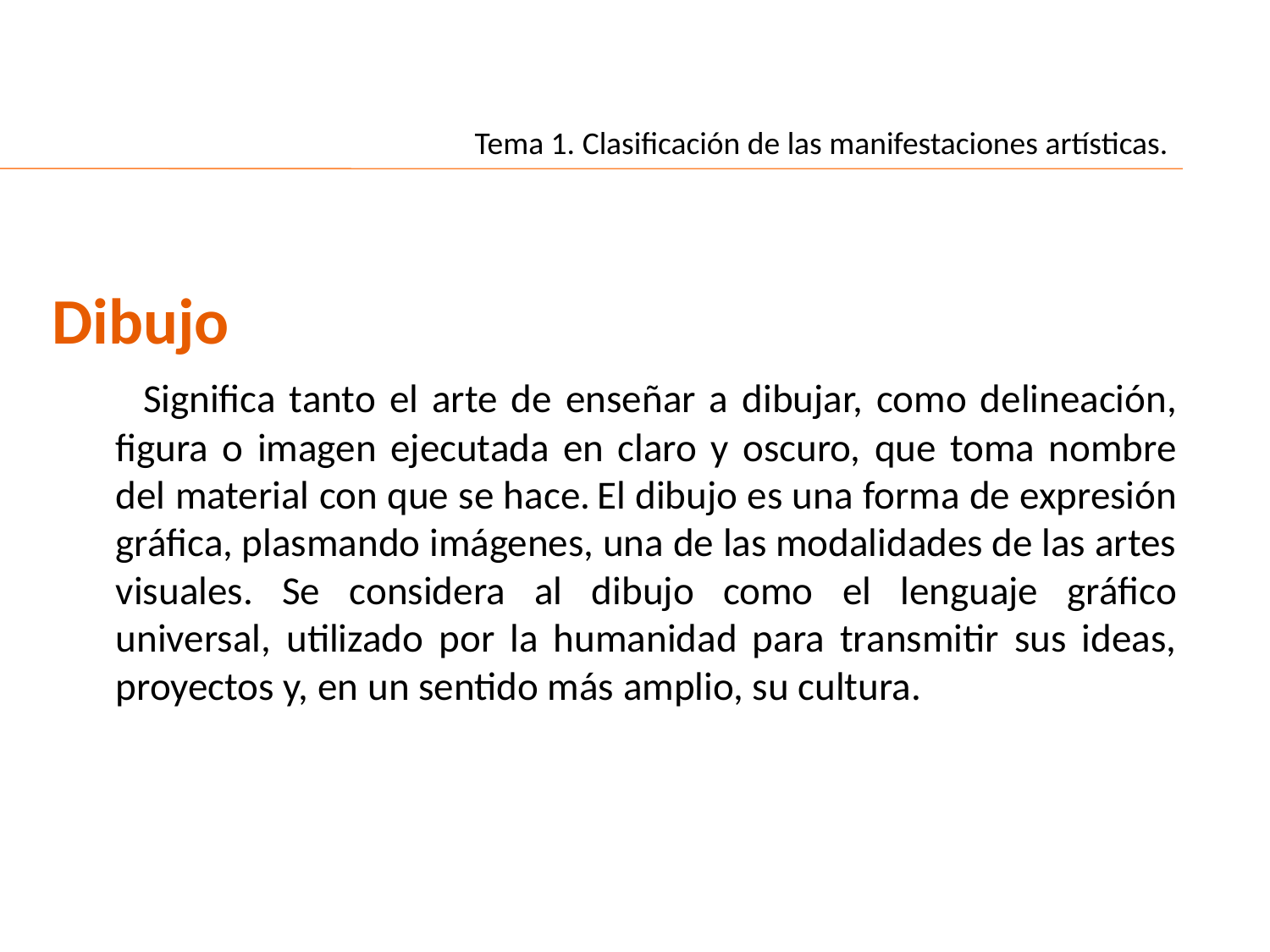

Tema 1. Clasificación de las manifestaciones artísticas.

Dibujo
      Significa tanto el arte de enseñar a dibujar, como delineación, figura o imagen ejecutada en claro y oscuro, que toma nombre del material con que se hace. El dibujo es una forma de expresión gráfica, plasmando imágenes, una de las modalidades de las artes visuales. Se considera al dibujo como el lenguaje gráfico universal, utilizado por la humanidad para transmitir sus ideas, proyectos y, en un sentido más amplio, su cultura.